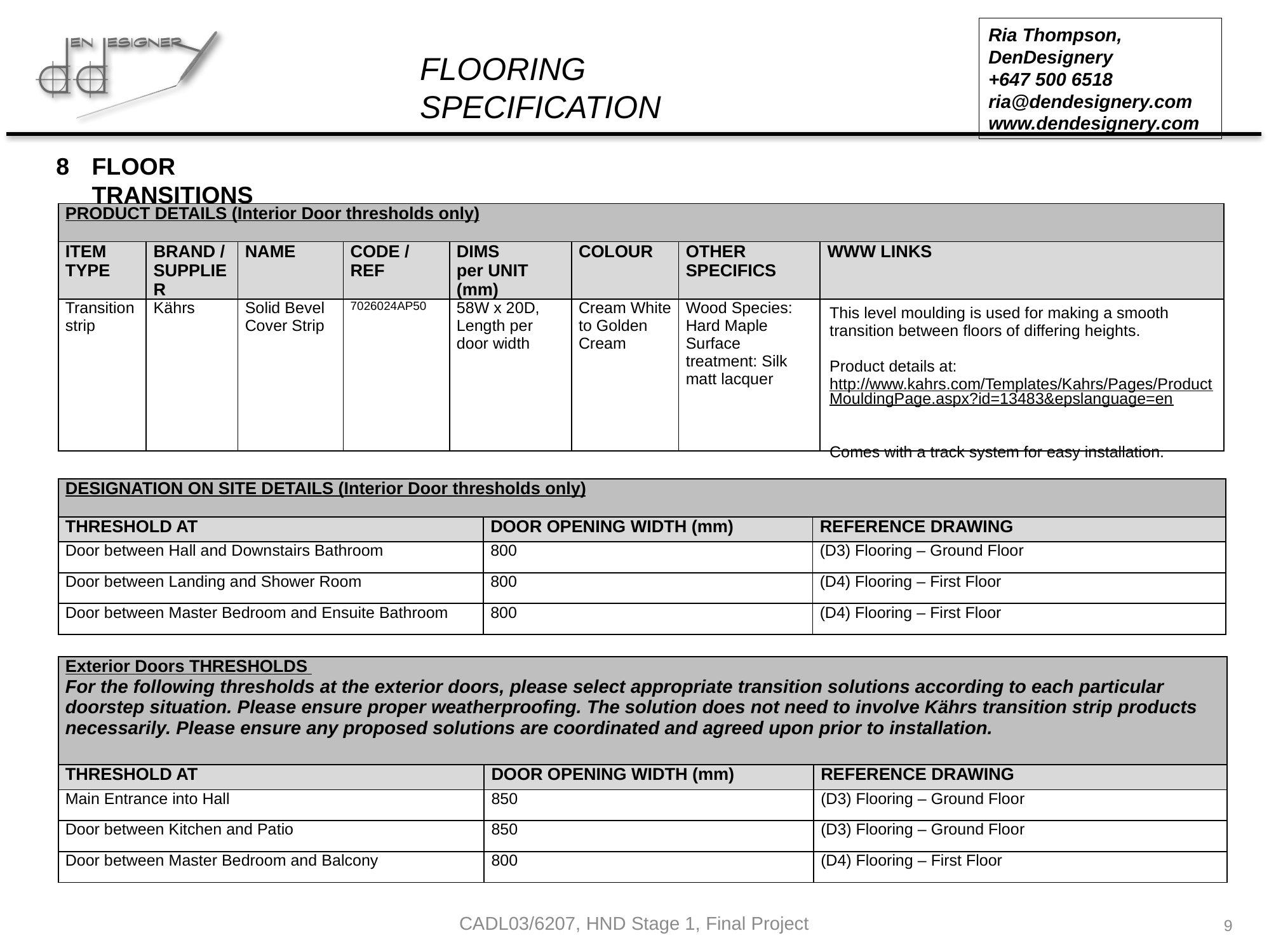

FLOOR TRANSITIONS
| PRODUCT DETAILS (Interior Door thresholds only) |  |  |  |  |  |  |  |
| --- | --- | --- | --- | --- | --- | --- | --- |
| ITEM TYPE | BRAND / SUPPLIER | NAME | CODE / REF | DIMS per UNIT (mm) | COLOUR | OTHER SPECIFICS | WWW LINKS |
| Transition strip | Kährs | Solid Bevel Cover Strip | 7026024AP50 | 58W x 20D, Length per door width | Cream White to Golden Cream | Wood Species: Hard Maple Surface treatment: Silk matt lacquer | This level moulding is used for making a smooth transition between floors of differing heights. Product details at: http://www.kahrs.com/Templates/Kahrs/Pages/ProductMouldingPage.aspx?id=13483&epslanguage=en Comes with a track system for easy installation. |
| DESIGNATION ON SITE DETAILS (Interior Door thresholds only) |  |  |
| --- | --- | --- |
| THRESHOLD AT | DOOR OPENING WIDTH (mm) | REFERENCE DRAWING |
| Door between Hall and Downstairs Bathroom | 800 | (D3) Flooring – Ground Floor |
| Door between Landing and Shower Room | 800 | (D4) Flooring – First Floor |
| Door between Master Bedroom and Ensuite Bathroom | 800 | (D4) Flooring – First Floor |

| Exterior Doors THRESHOLDS For the following thresholds at the exterior doors, please select appropriate transition solutions according to each particular doorstep situation. Please ensure proper weatherproofing. The solution does not need to involve Kährs transition strip products necessarily. Please ensure any proposed solutions are coordinated and agreed upon prior to installation. |  |  |
| --- | --- | --- |
| THRESHOLD AT | DOOR OPENING WIDTH (mm) | REFERENCE DRAWING |
| Main Entrance into Hall | 850 | (D3) Flooring – Ground Floor |
| Door between Kitchen and Patio | 850 | (D3) Flooring – Ground Floor |
| Door between Master Bedroom and Balcony | 800 | (D4) Flooring – First Floor |
CADL03/6207, HND Stage 1, Final Project
9